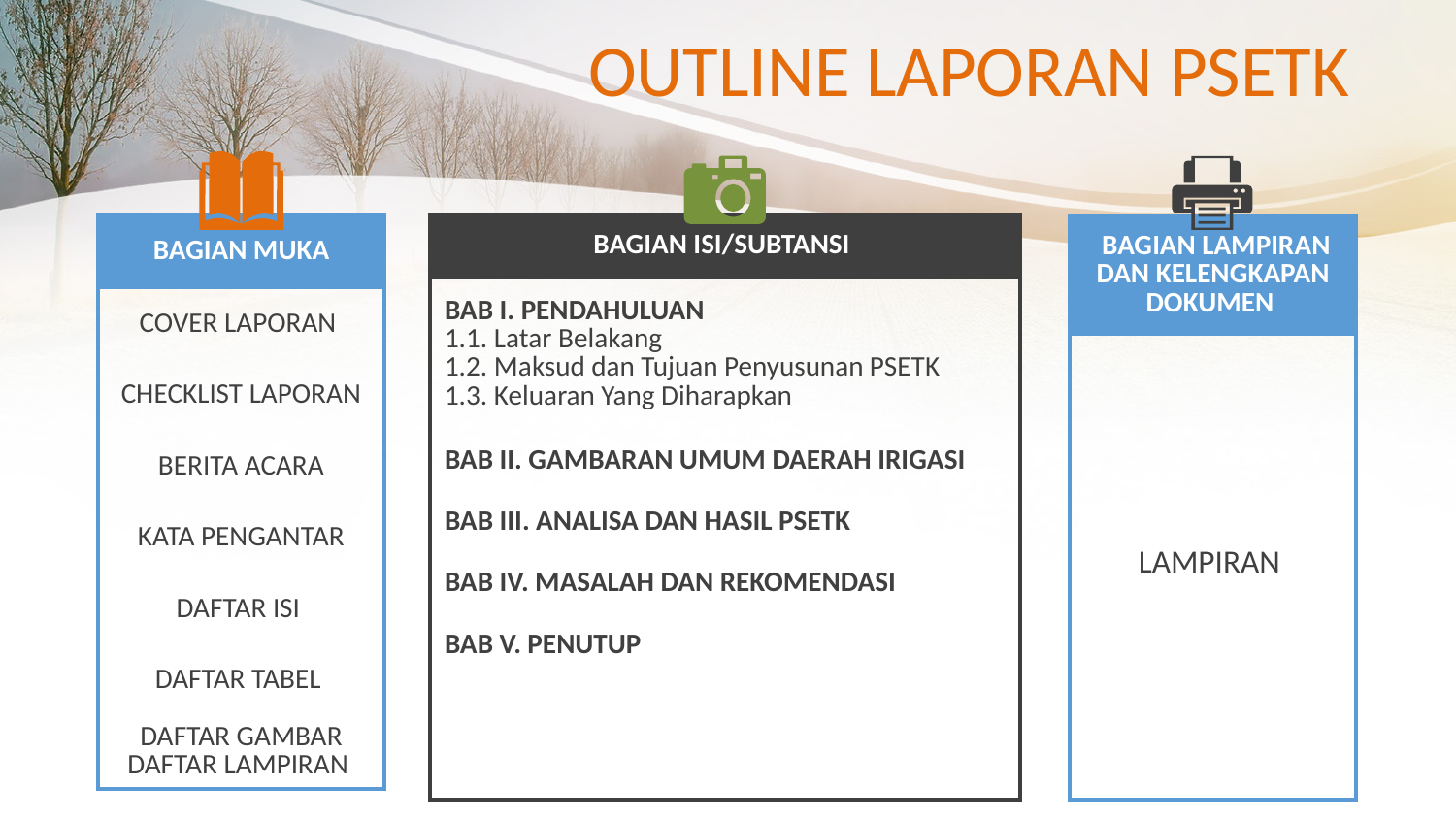

# OUTLINE LAPORAN PSETK

| BAGIAN MUKA |
| --- |
| COVER LAPORAN |
| CHECKLIST LAPORAN |
| BERITA ACARA |
| KATA PENGANTAR |
| DAFTAR ISI |
| DAFTAR TABEL |
| DAFTAR GAMBAR DAFTAR LAMPIRAN |
| BAGIAN ISI/SUBTANSI |
| --- |
| BAB I. PENDAHULUAN 1.1. Latar Belakang 1.2. Maksud dan Tujuan Penyusunan PSETK 1.3. Keluaran Yang Diharapkan |
| BAB II. GAMBARAN UMUM DAERAH IRIGASI |
| BAB III. ANALISA DAN HASIL PSETK |
| BAB IV. MASALAH DAN REKOMENDASI |
| BAB V. PENUTUP |
|  |
|  |
| BAGIAN LAMPIRAN DAN KELENGKAPAN DOKUMEN |
| --- |
|  |
|  |
|  |
| LAMPIRAN |
|  |
|  |
|  |